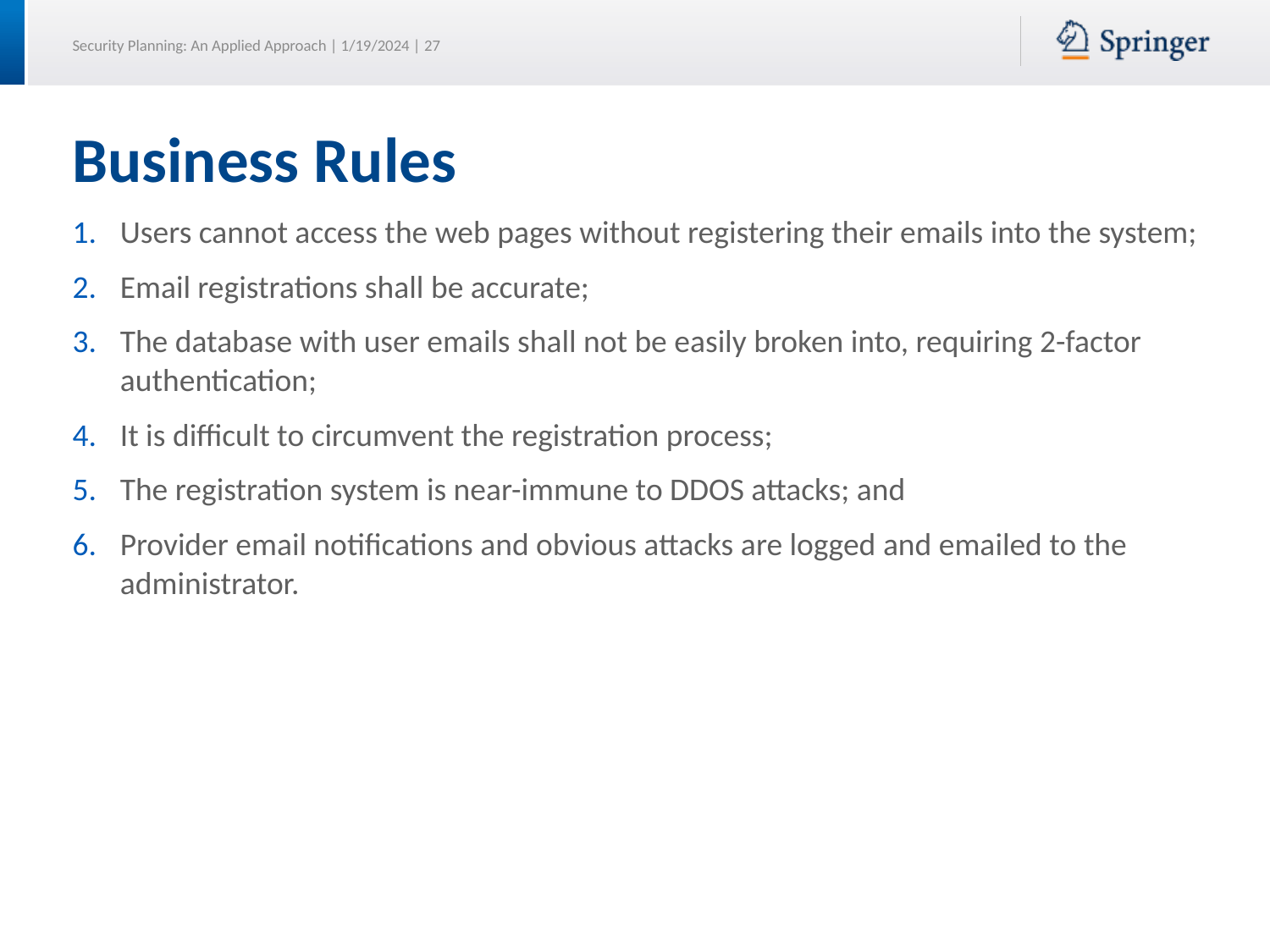

# Business Rules
Users cannot access the web pages without registering their emails into the system;
Email registrations shall be accurate;
The database with user emails shall not be easily broken into, requiring 2-factor authentication;
It is difficult to circumvent the registration process;
The registration system is near-immune to DDOS attacks; and
Provider email notifications and obvious attacks are logged and emailed to the administrator.